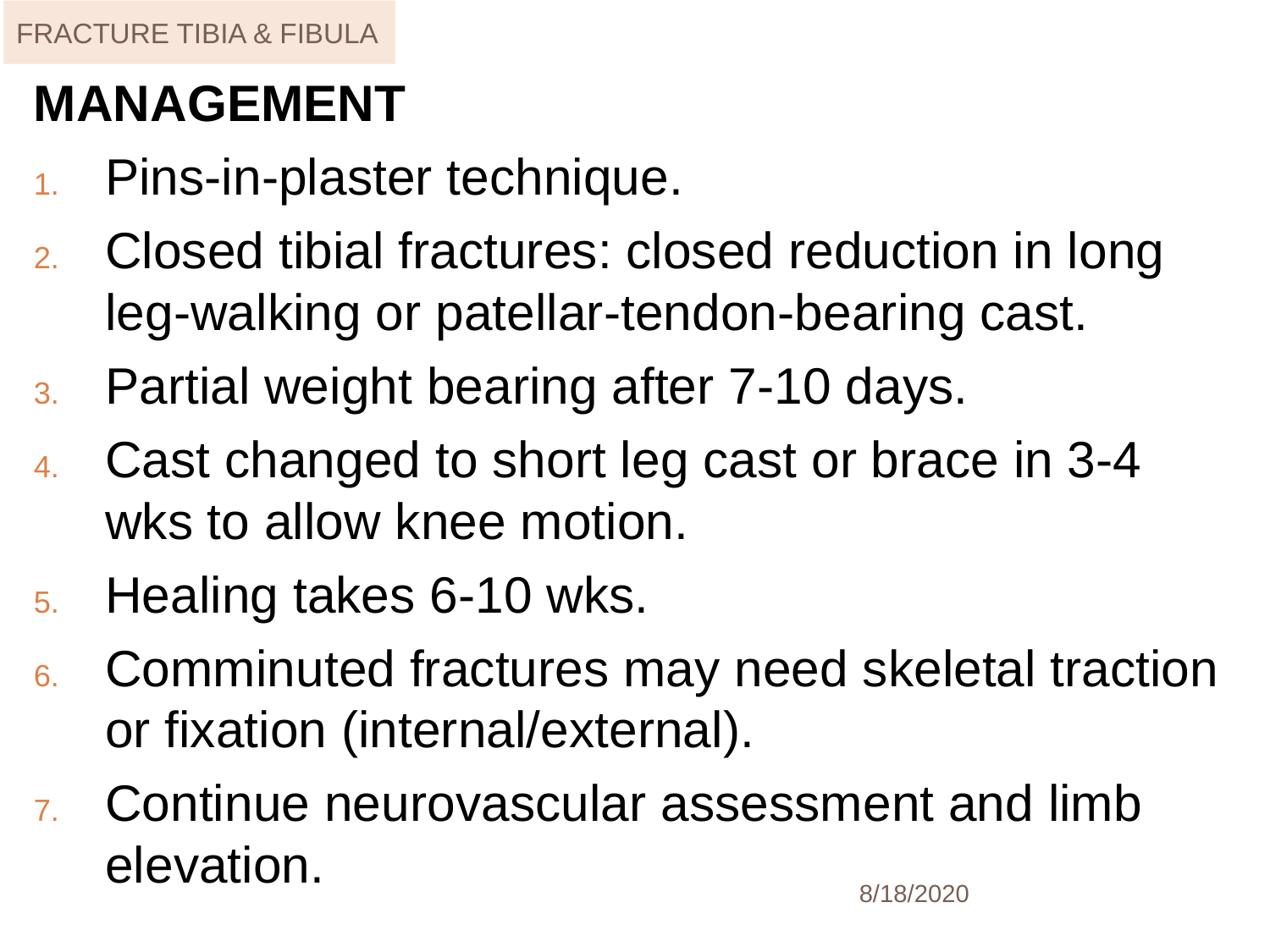

FRACTURE TIBIA & FIBULA
MANAGEMENT
Pins-in-plaster technique.
Closed tibial fractures: closed reduction in long leg-walking or patellar-tendon-bearing cast.
Partial weight bearing after 7-10 days.
Cast changed to short leg cast or brace in 3-4 wks to allow knee motion.
Healing takes 6-10 wks.
Comminuted fractures may need skeletal traction or fixation (internal/external).
Continue neurovascular assessment and limb elevation.

311
V.K 2019
8/18/2020